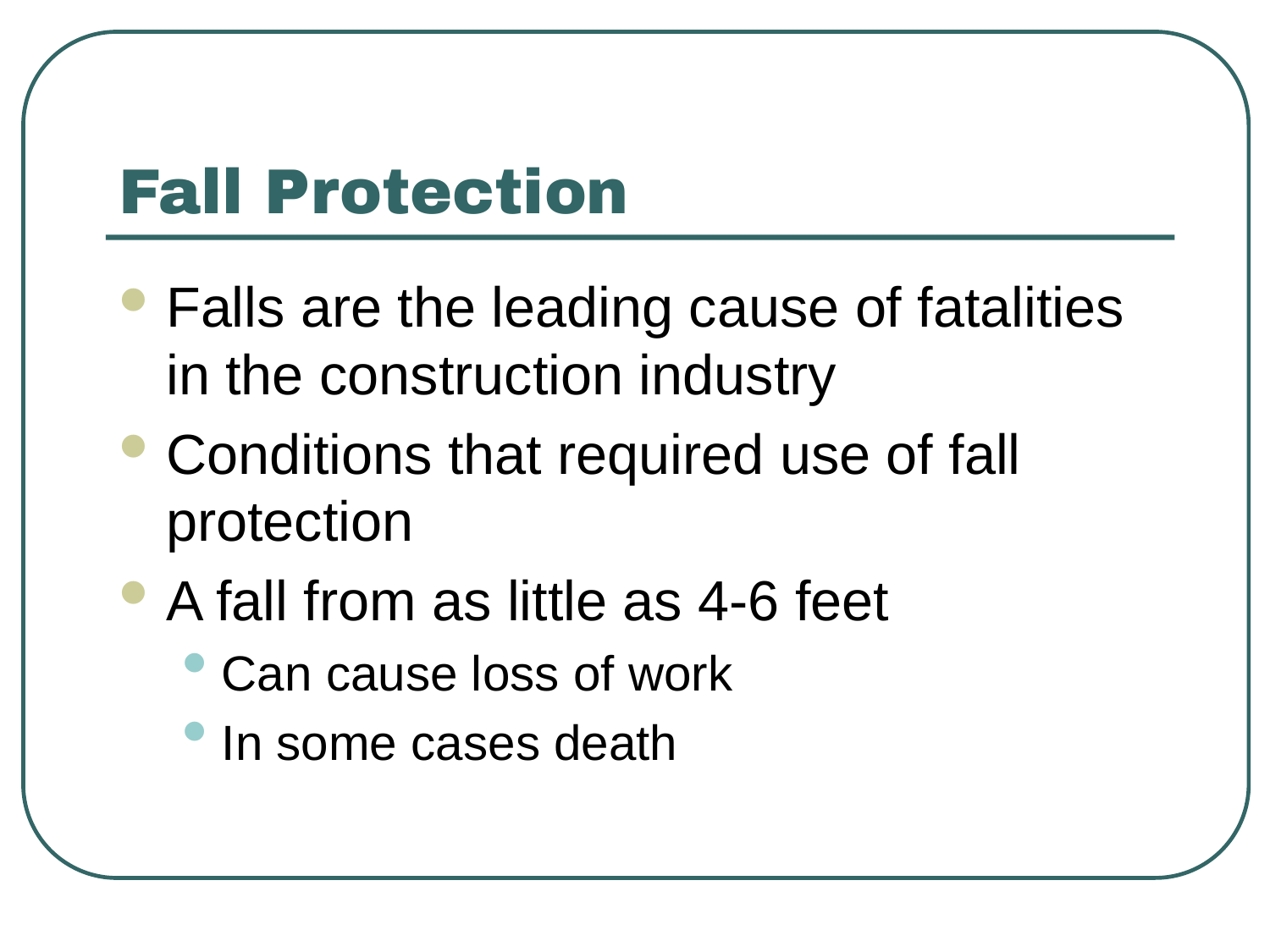

# Fall Protection
Falls are the leading cause of fatalities in the construction industry
Conditions that required use of fall protection
A fall from as little as 4-6 feet
Can cause loss of work
In some cases death